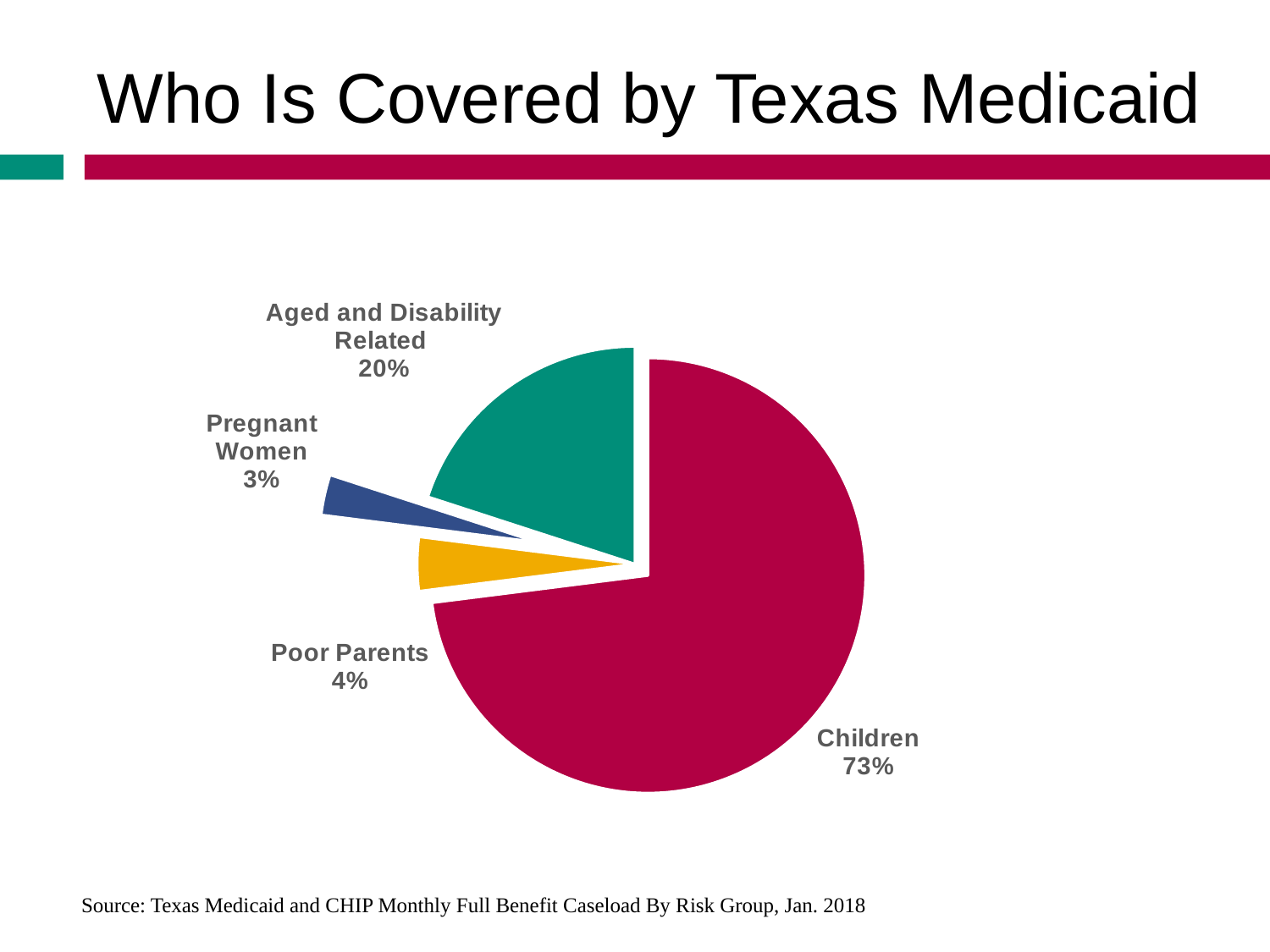

Who Is Covered by Texas Medicaid

### Chart

| Category | Type of Medicaid Beneficiary  |
|---|---|
| Children | 0.73 |
| Poor Parents | 0.04 |
| Pregnant Women | 0.03 |
| Aged and Disability Related  | 0.2 |
Source: Texas Medicaid and CHIP Monthly Full Benefit Caseload By Risk Group, Jan. 2018